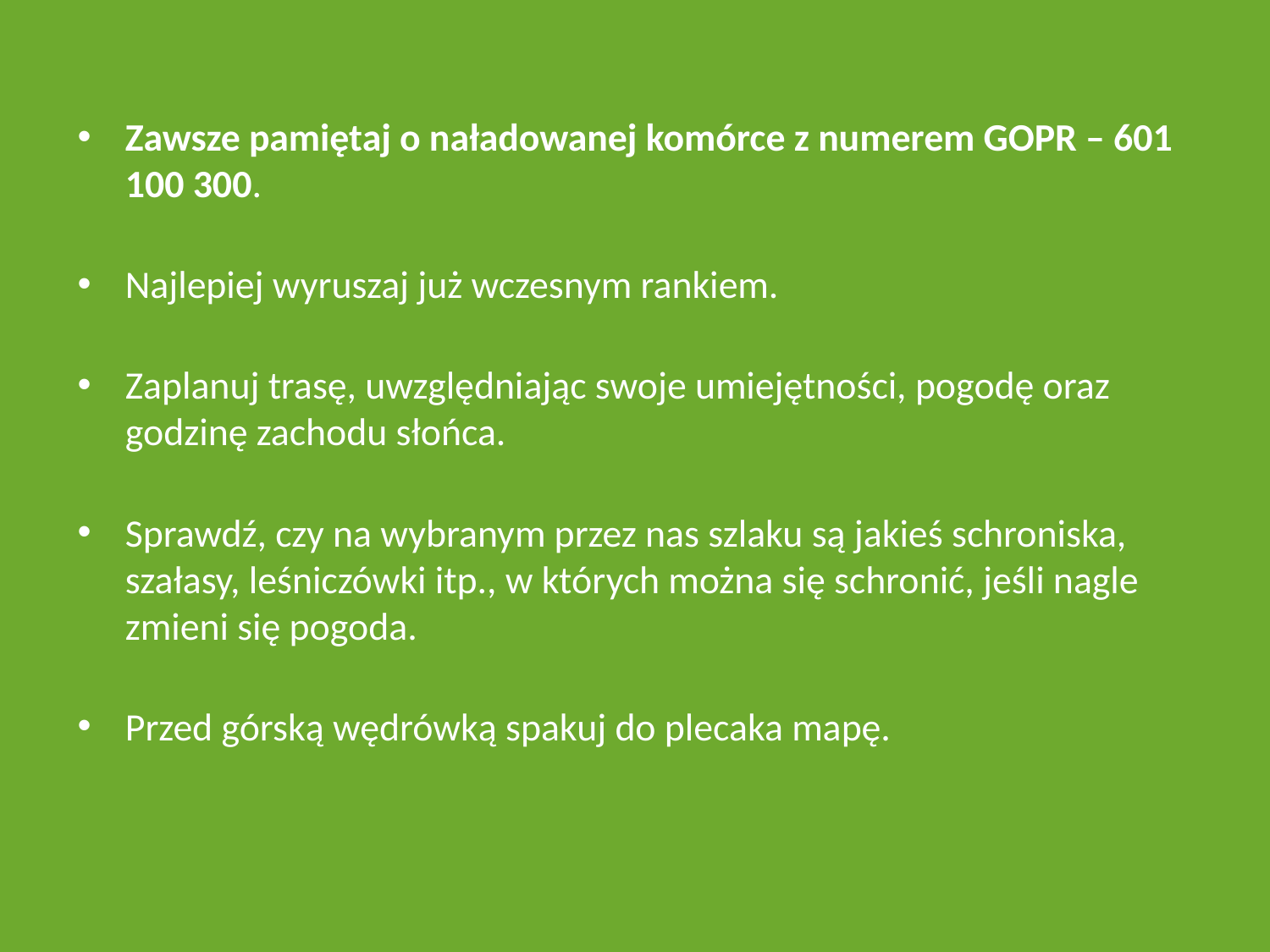

Zawsze pamiętaj o naładowanej komórce z numerem GOPR – 601 100 300.
Najlepiej wyruszaj już wczesnym rankiem.
Zaplanuj trasę, uwzględniając swoje umiejętności, pogodę oraz godzinę zachodu słońca.
Sprawdź, czy na wybranym przez nas szlaku są jakieś schroniska, szałasy, leśniczówki itp., w których można się schronić, jeśli nagle zmieni się pogoda.
Przed górską wędrówką spakuj do plecaka mapę.